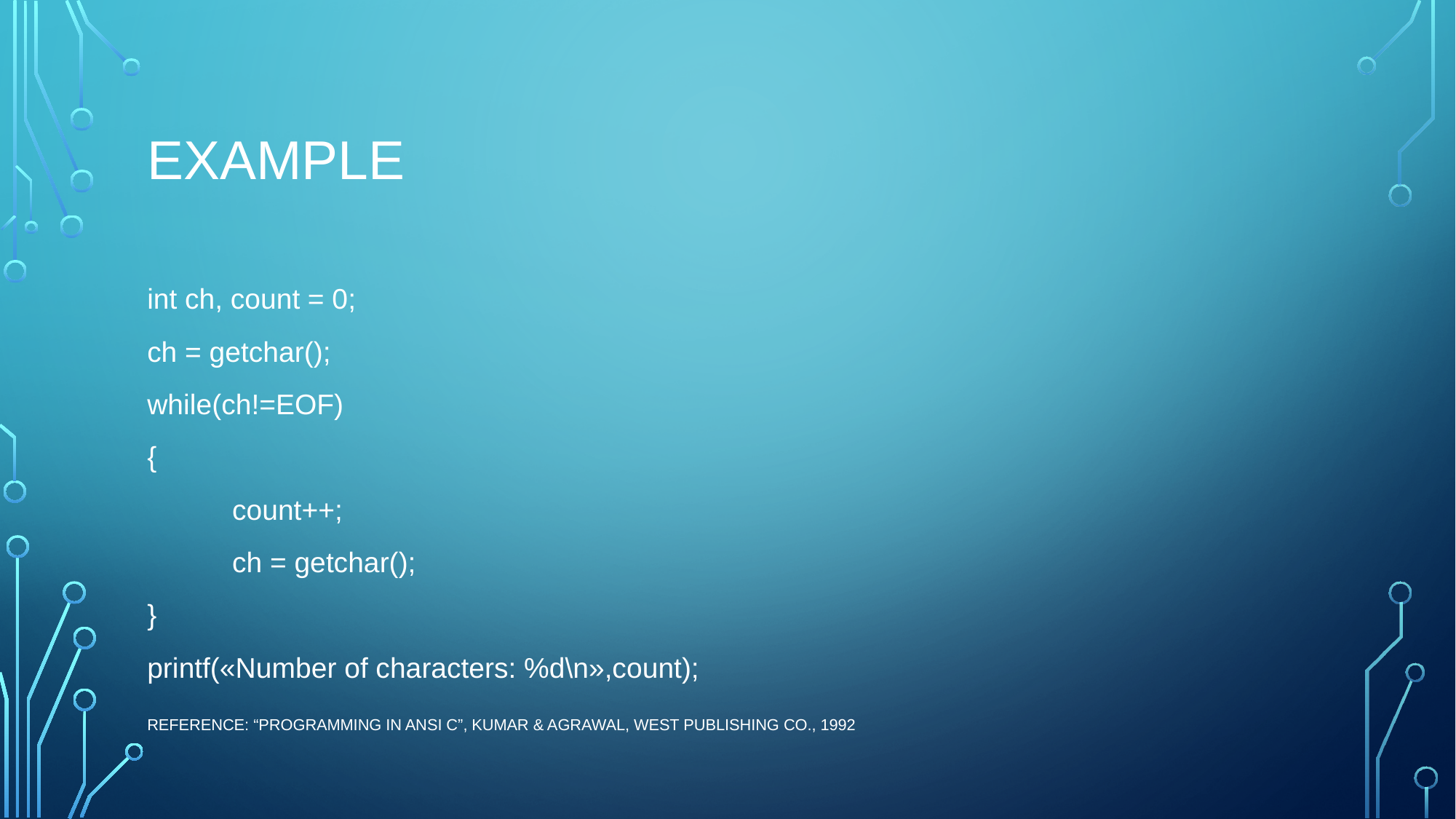

# example
int ch, count = 0;
ch = getchar();
while(ch!=EOF)
{
	count++;
	ch = getchar();
}
printf(«Number of characters: %d\n»,count);

Reference: “Programming in ANSI C”, Kumar & Agrawal, West Publishing Co., 1992